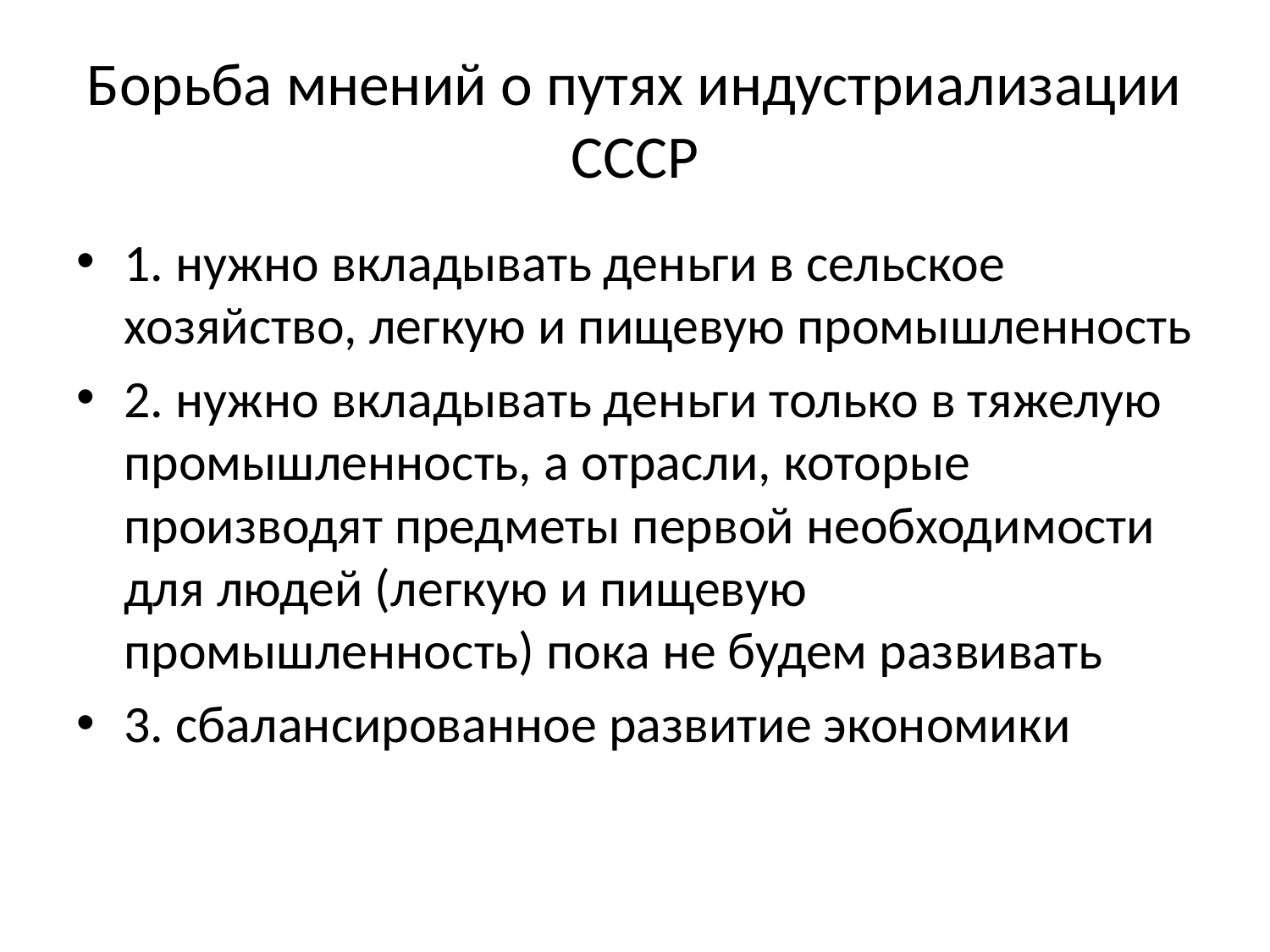

# Борьба мнений о путях индустриализации СССР
1. нужно вкладывать деньги в сельское хозяйство, легкую и пищевую промышленность
2. нужно вкладывать деньги только в тяжелую промышленность, а отрасли, которые производят предметы первой необходимости для людей (легкую и пищевую промышленность) пока не будем развивать
3. сбалансированное развитие экономики